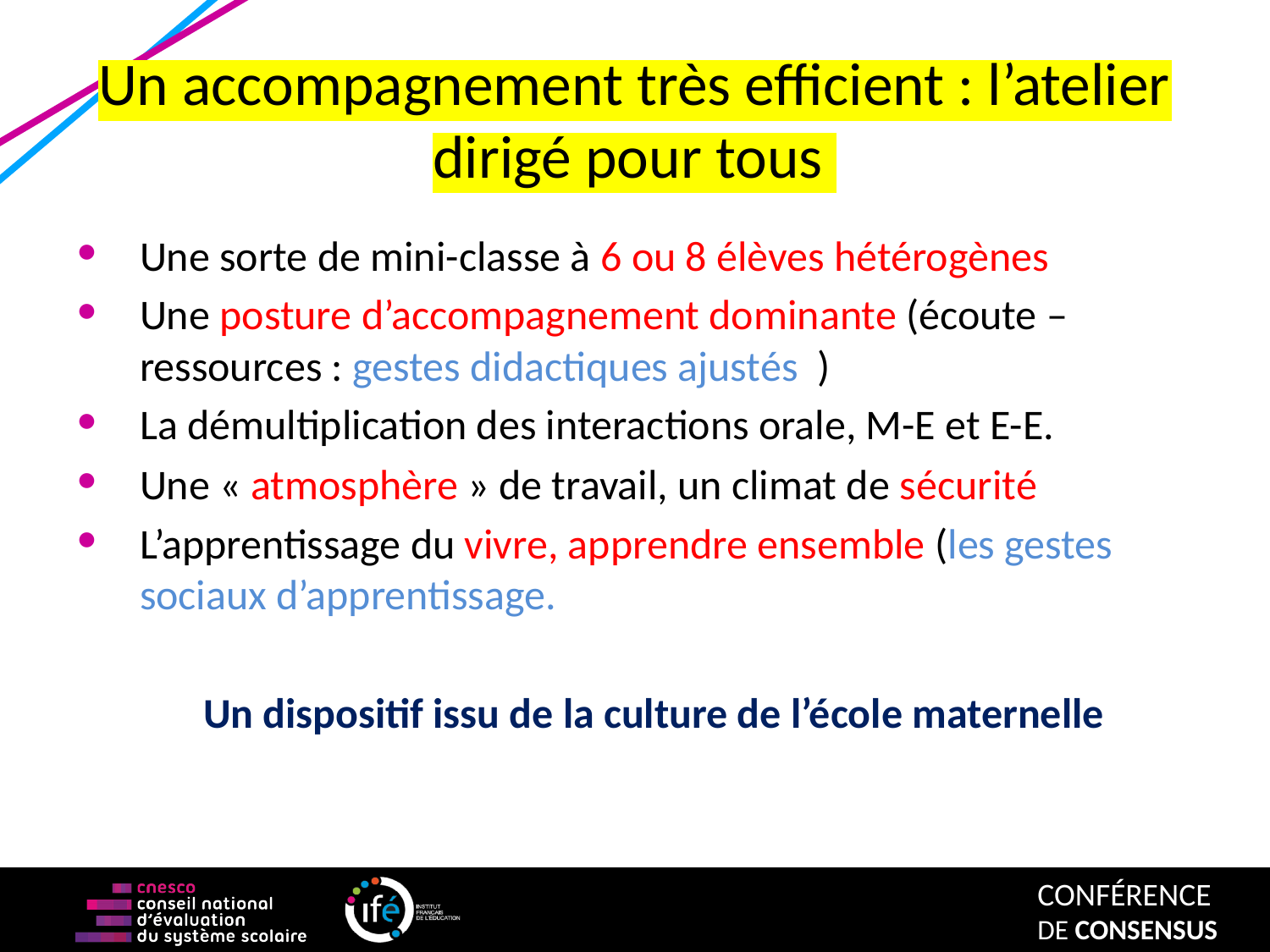

# Un accompagnement très efficient : l’atelier dirigé pour tous
Une sorte de mini-classe à 6 ou 8 élèves hétérogènes
Une posture d’accompagnement dominante (écoute –ressources : gestes didactiques ajustés  )
La démultiplication des interactions orale, M-E et E-E.
Une « atmosphère » de travail, un climat de sécurité
L’apprentissage du vivre, apprendre ensemble (les gestes sociaux d’apprentissage.

	Un dispositif issu de la culture de l’école maternelle